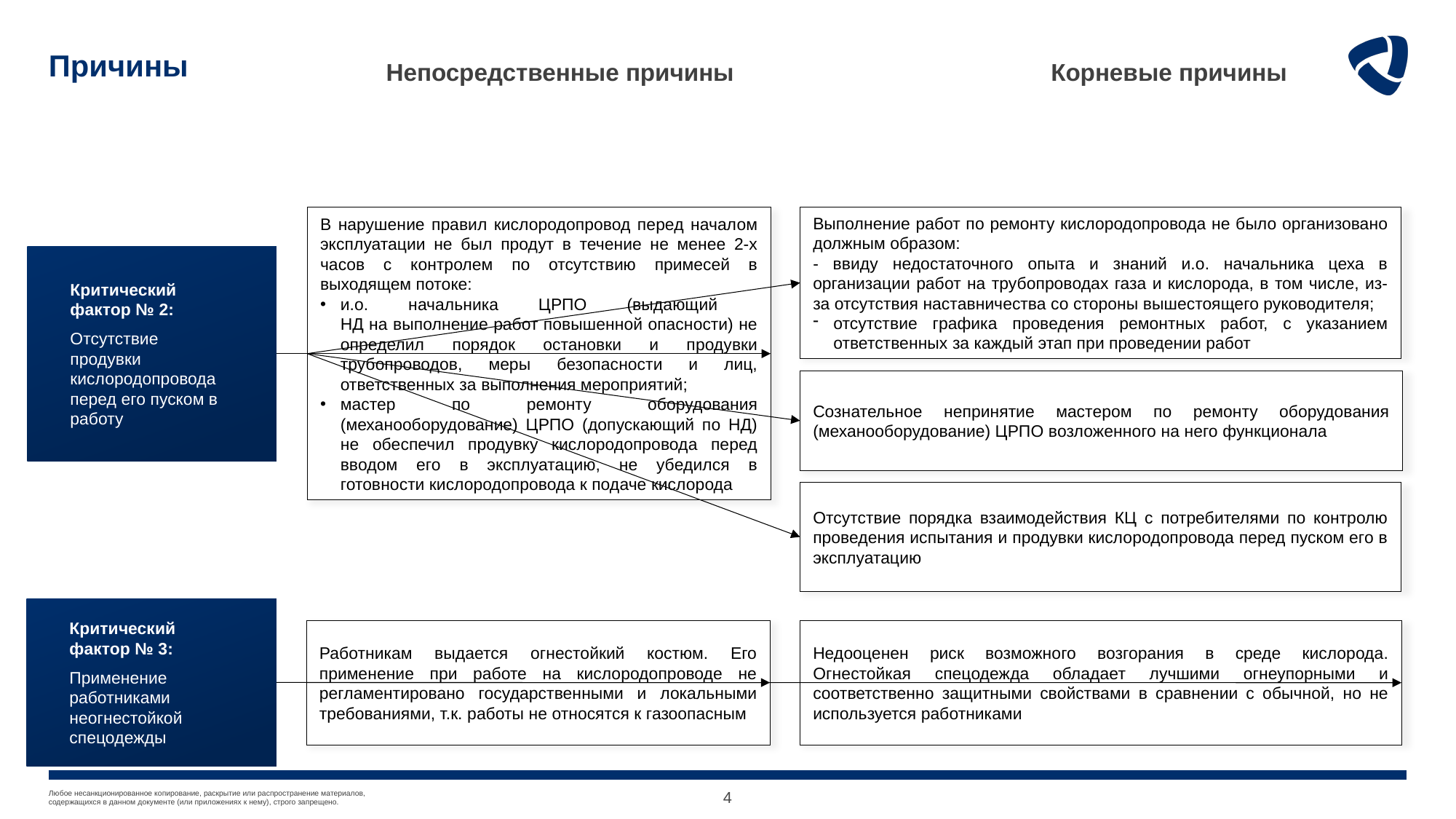

# Причины
Непосредственные причины
Корневые причины
В нарушение правил кислородопровод перед началом эксплуатации не был продут в течение не менее 2-х часов с контролем по отсутствию примесей в выходящем потоке:
и.о. начальника ЦРПО (выдающий
НД на выполнение работ повышенной опасности) не определил порядок остановки и продувки трубопроводов, меры безопасности и лиц, ответственных за выполнения мероприятий;
мастер по ремонту оборудования (механооборудование) ЦРПО (допускающий по НД) не обеспечил продувку кислородопровода перед вводом его в эксплуатацию, не убедился в готовности кислородопровода к подаче кислорода
Выполнение работ по ремонту кислородопровода не было организовано должным образом:
- ввиду недостаточного опыта и знаний и.о. начальника цеха в организации работ на трубопроводах газа и кислорода, в том числе, из-за отсутствия наставничества со стороны вышестоящего руководителя;
отсутствие графика проведения ремонтных работ, с указанием ответственных за каждый этап при проведении работ
Критический фактор № 2:
Отсутствие продувки кислородопровода перед его пуском в работу
Сознательное непринятие мастером по ремонту оборудования (механооборудование) ЦРПО возложенного на него функционала
Отсутствие порядка взаимодействия КЦ с потребителями по контролю проведения испытания и продувки кислородопровода перед пуском его в эксплуатацию
Критический фактор № 3:
Применение работниками неогнестойкой спецодежды
Недооценен риск возможного возгорания в среде кислорода. Огнестойкая спецодежда обладает лучшими огнеупорными и соответственно защитными свойствами в сравнении с обычной, но не используется работниками
Работникам выдается огнестойкий костюм. Его применение при работе на кислородопроводе не регламентировано государственными и локальными требованиями, т.к. работы не относятся к газоопасным
4